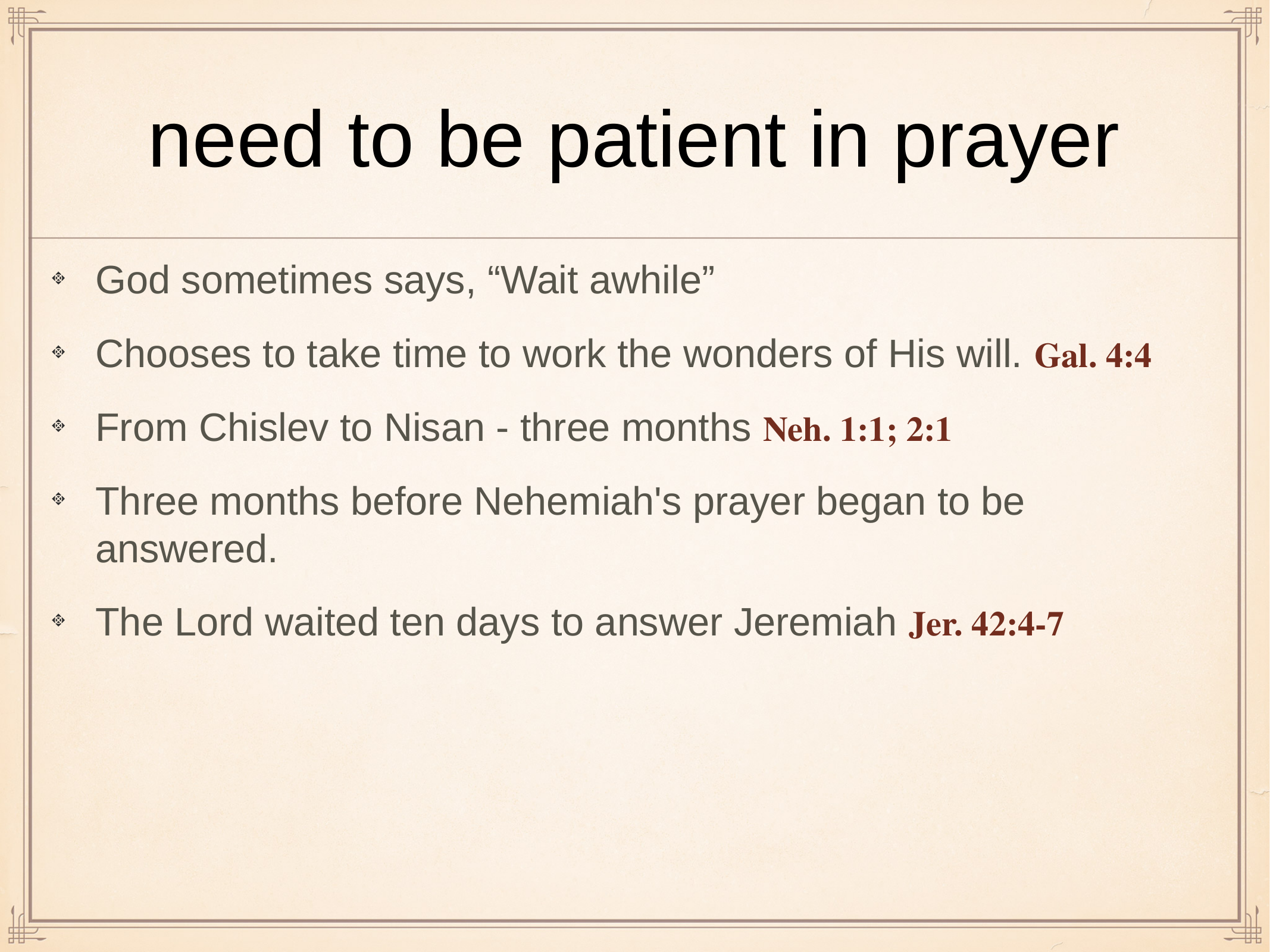

# need to be patient in prayer
God sometimes says, “Wait awhile”
Chooses to take time to work the wonders of His will. Gal. 4:4
From Chislev to Nisan - three months Neh. 1:1; 2:1
Three months before Nehemiah's prayer began to be answered.
The Lord waited ten days to answer Jeremiah Jer. 42:4-7